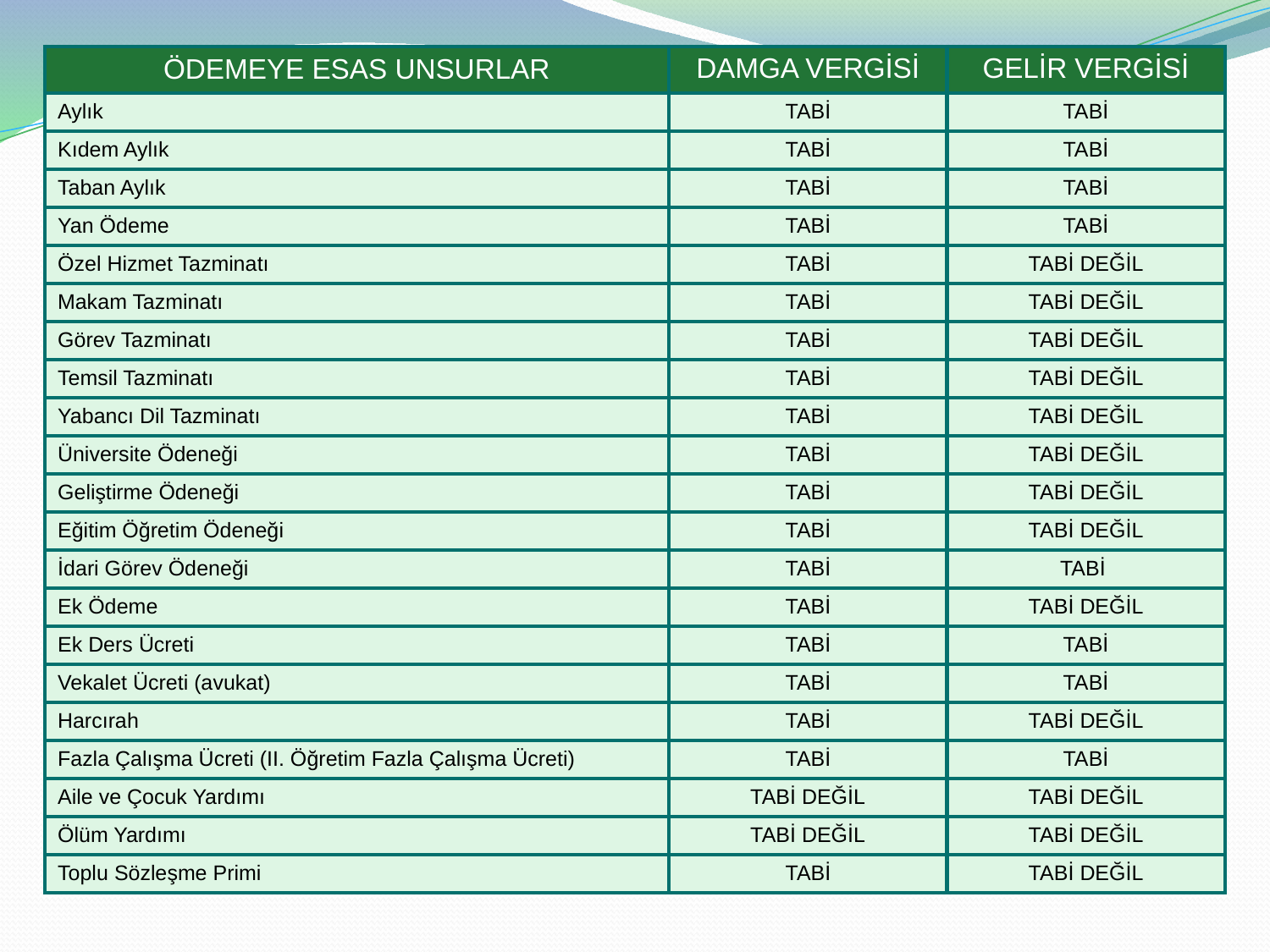

| ÖDEMEYE ESAS UNSURLAR | DAMGA VERGİSİ | GELİR VERGİSİ |
| --- | --- | --- |
| Aylık | TABİ | TABİ |
| Kıdem Aylık | TABİ | TABİ |
| Taban Aylık | TABİ | TABİ |
| Yan Ödeme | TABİ | TABİ |
| Özel Hizmet Tazminatı | TABİ | TABİ DEĞİL |
| Makam Tazminatı | TABİ | TABİ DEĞİL |
| Görev Tazminatı | TABİ | TABİ DEĞİL |
| Temsil Tazminatı | TABİ | TABİ DEĞİL |
| Yabancı Dil Tazminatı | TABİ | TABİ DEĞİL |
| Üniversite Ödeneği | TABİ | TABİ DEĞİL |
| Geliştirme Ödeneği | TABİ | TABİ DEĞİL |
| Eğitim Öğretim Ödeneği | TABİ | TABİ DEĞİL |
| İdari Görev Ödeneği | TABİ | TABİ |
| Ek Ödeme | TABİ | TABİ DEĞİL |
| Ek Ders Ücreti | TABİ | TABİ |
| Vekalet Ücreti (avukat) | TABİ | TABİ |
| Harcırah | TABİ | TABİ DEĞİL |
| Fazla Çalışma Ücreti (II. Öğretim Fazla Çalışma Ücreti) | TABİ | TABİ |
| Aile ve Çocuk Yardımı | TABİ DEĞİL | TABİ DEĞİL |
| Ölüm Yardımı | TABİ DEĞİL | TABİ DEĞİL |
| Toplu Sözleşme Primi | TABİ | TABİ DEĞİL |